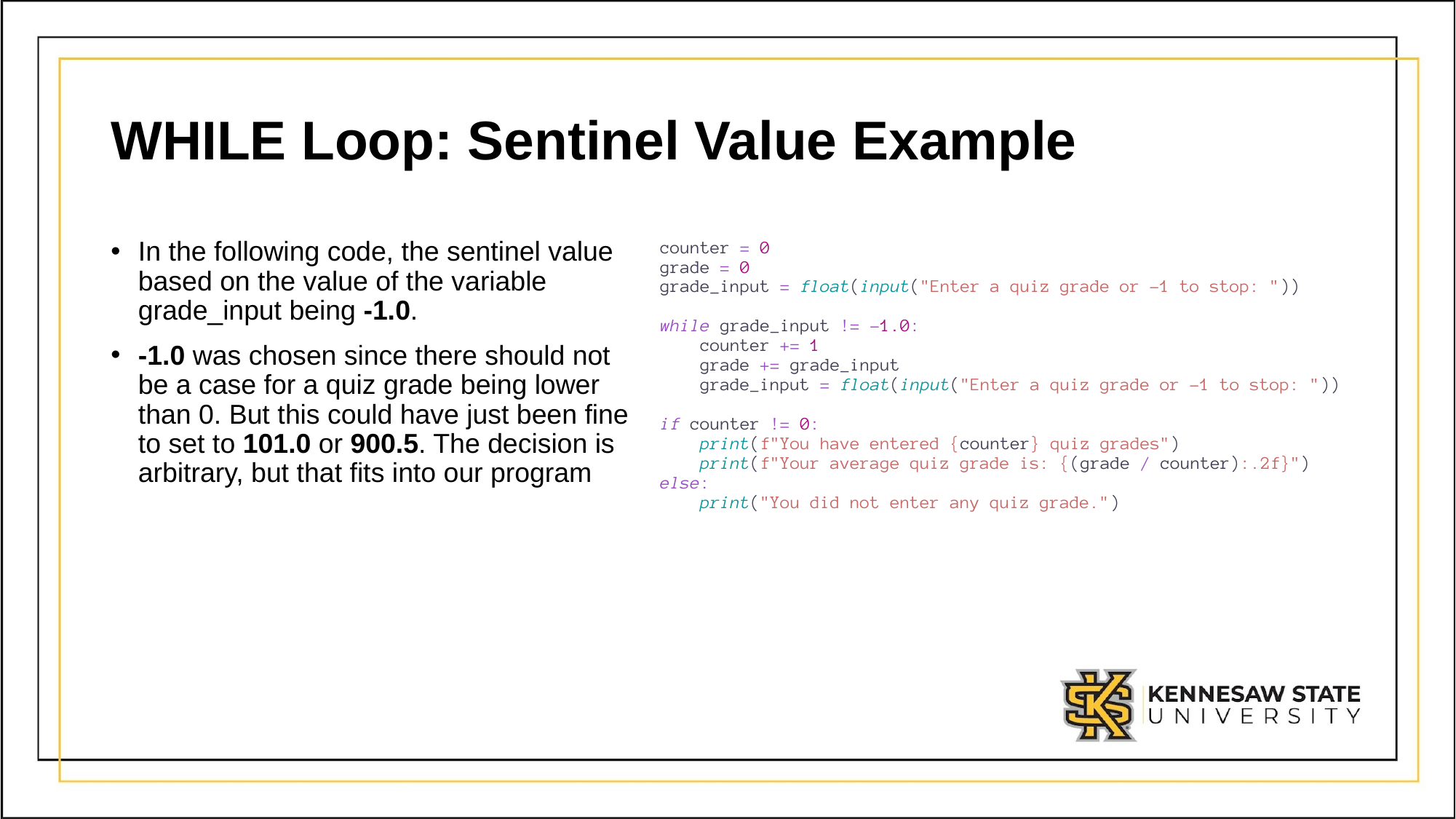

# WHILE Loop: Sentinel Value Example
counter = 0
grade = 0
grade_input = float(input("Enter a quiz grade or -1 to stop: "))
while grade_input != -1.0:
    counter += 1
    grade += grade_input
    grade_input = float(input("Enter a quiz grade or -1 to stop: "))
if counter != 0:
    print(f"You have entered {counter} quiz grades")
    print(f"Your average quiz grade is: {(grade / counter):.2f}")
else:
    print("You did not enter any quiz grade.")

In the following code, the sentinel value based on the value of the variable  grade_input being -1.0.
-1.0 was chosen since there should not be a case for a quiz grade being lower than 0. But this could have just been fine to set to 101.0 or 900.5. The decision is arbitrary, but that fits into our program